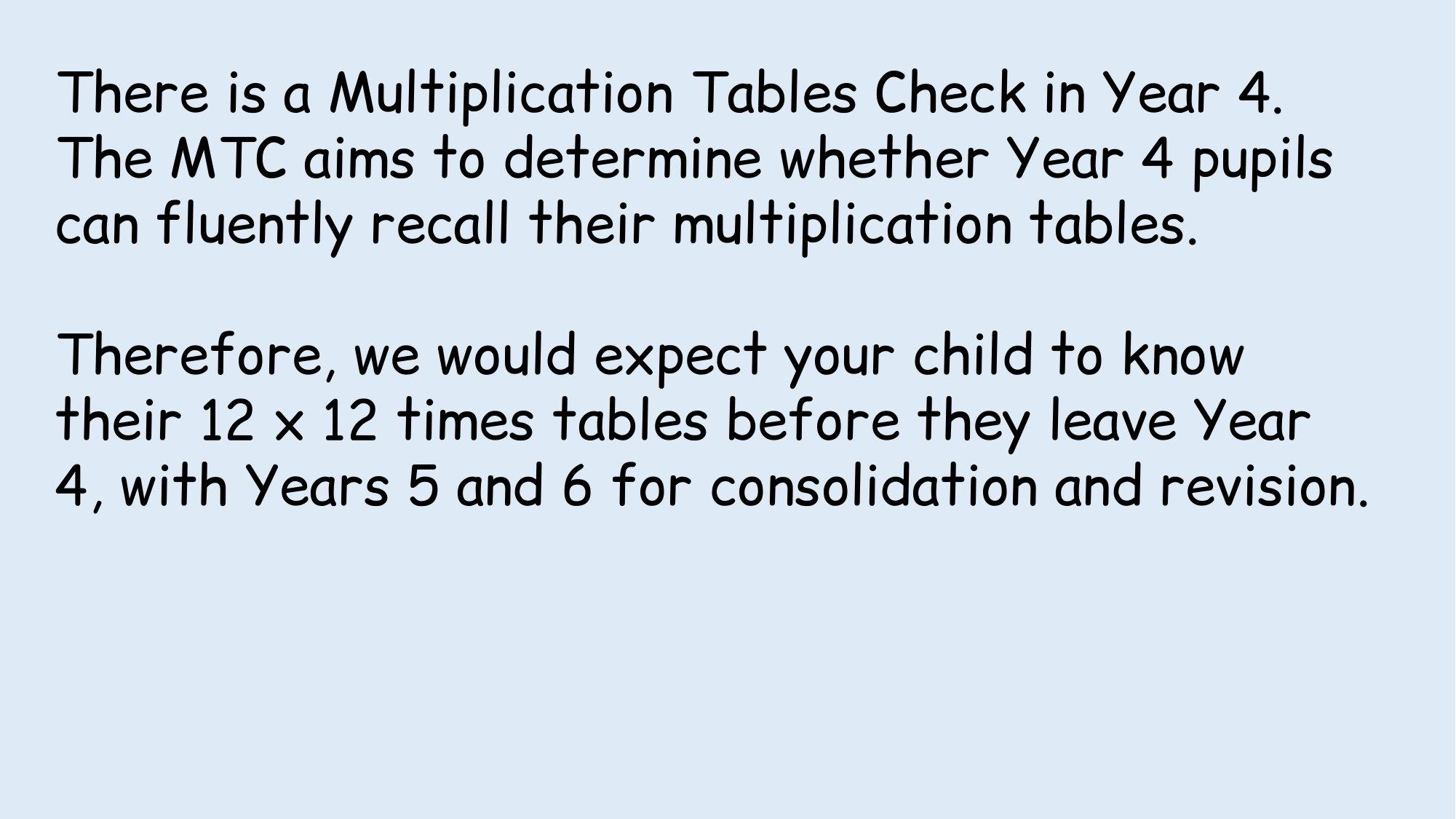

There is a Multiplication Tables Check in Year 4.  The MTC aims to determine whether Year 4 pupils can fluently recall their multiplication tables.

Therefore, we would expect your child to know their 12 x 12 times tables before they leave Year 4, with Years 5 and 6 for consolidation and revision.